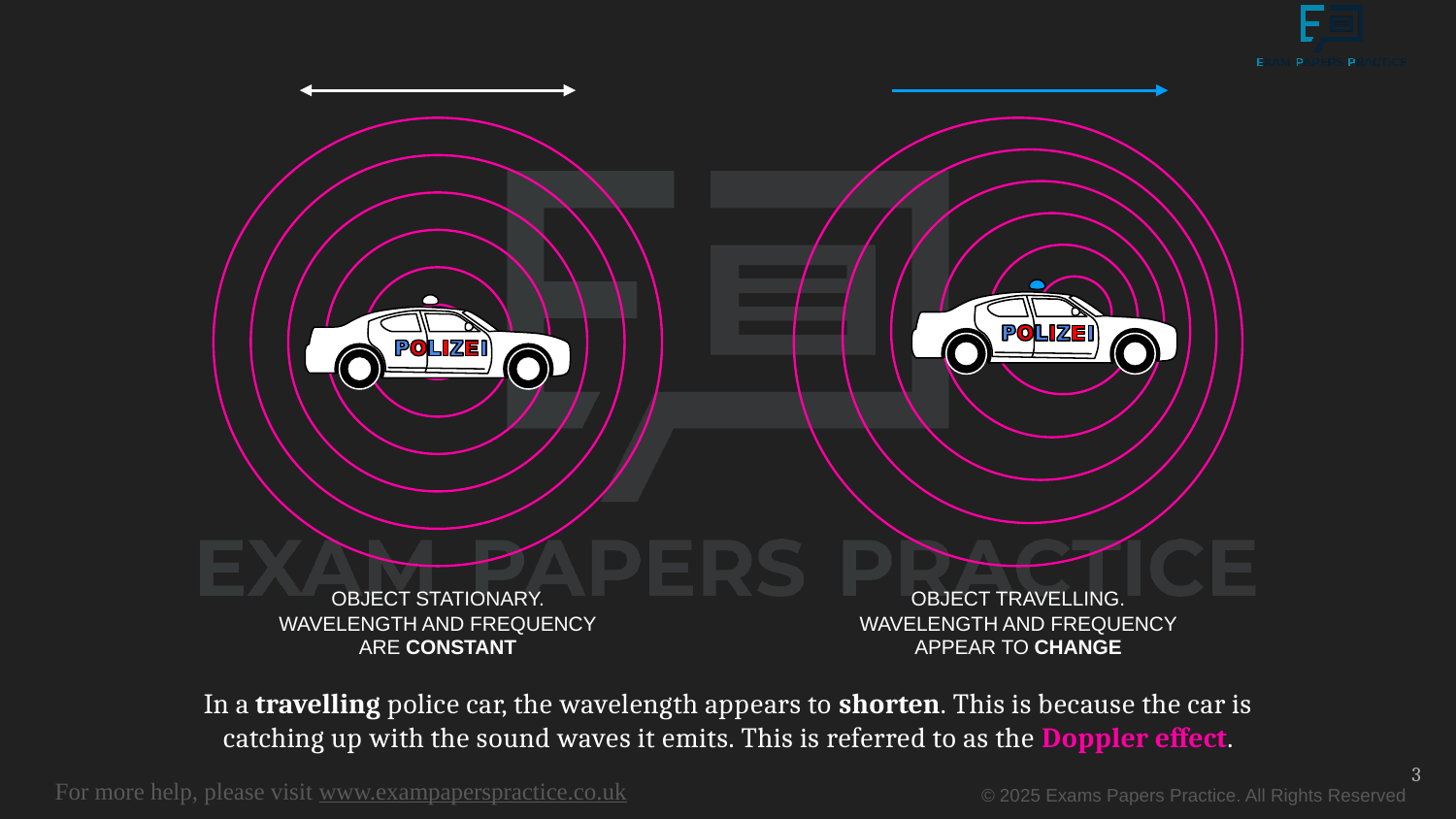

OBJECT STATIONARY. WAVELENGTH AND FREQUENCY ARE CONSTANT
OBJECT TRAVELLING. WAVELENGTH AND FREQUENCY APPEAR TO CHANGE
In a travelling police car, the wavelength appears to shorten. This is because the car is catching up with the sound waves it emits. This is referred to as the Doppler effect.
3